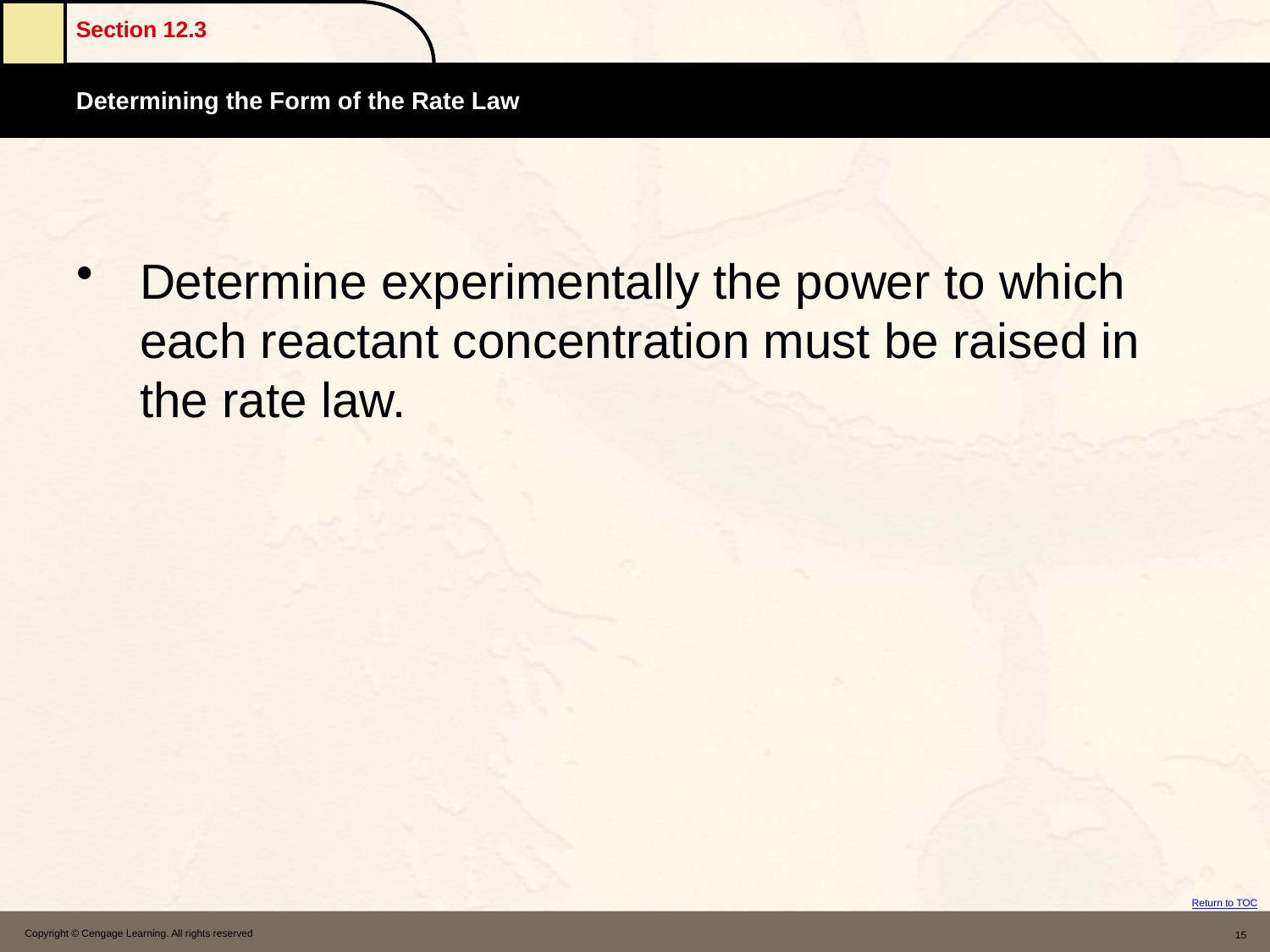

Determine experimentally the power to which each reactant concentration must be raised in the rate law.

Copyright © Cengage Learning. All rights reserved
15